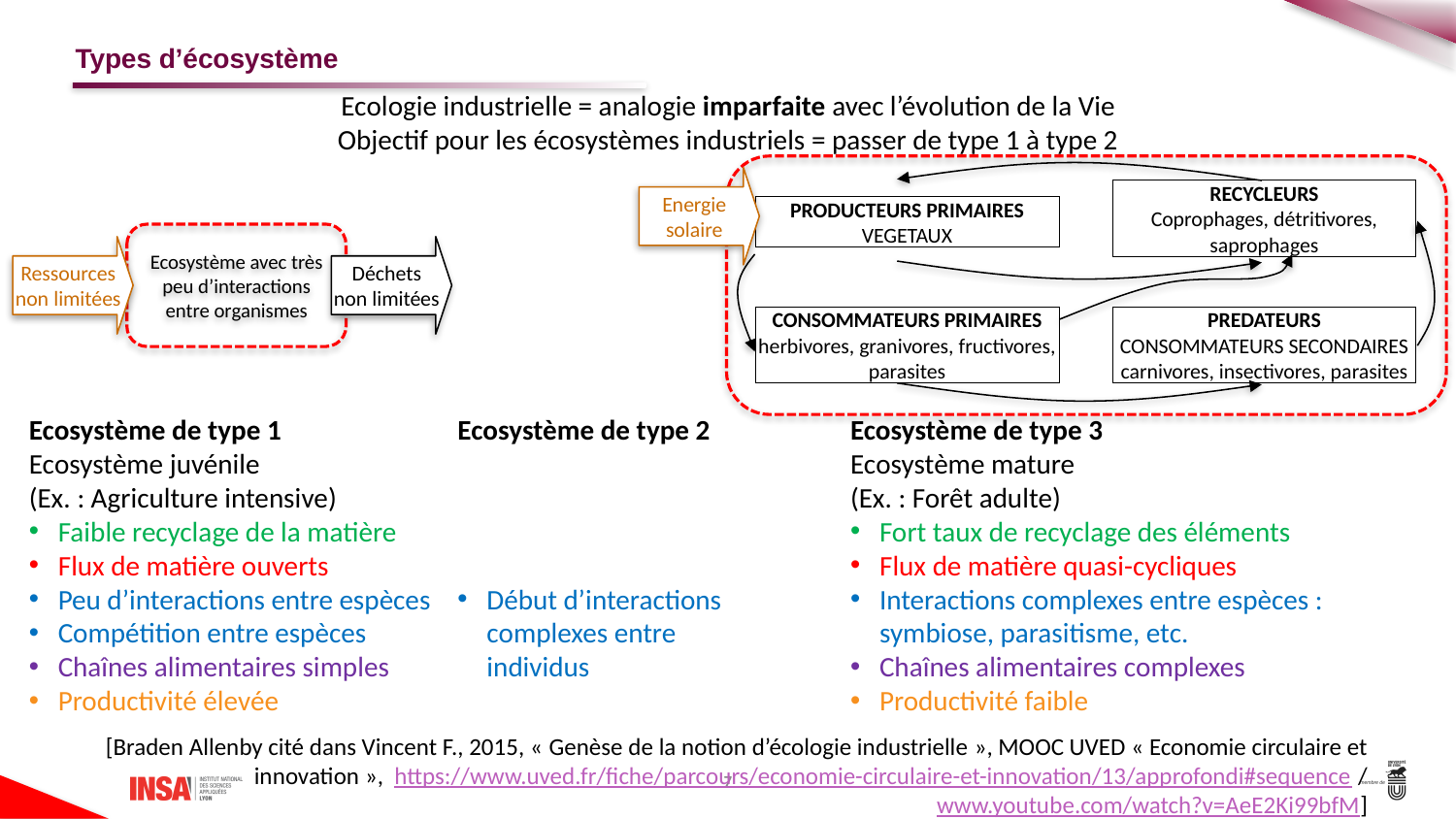

# Types d’écosystème
Ecologie industrielle = analogie imparfaite avec l’évolution de la Vie
Objectif pour les écosystèmes industriels = passer de type 1 à type 2

Energie solaire
RECYCLEURS
Coprophages, détritivores, saprophages
PRODUCTEURS PRIMAIRES
VEGETAUX

Ecosystème avec très peu d’interactions entre organismes
Ressources
non limitées
Déchets
non limitées

CONSOMMATEURS PRIMAIRES
herbivores, granivores, fructivores, parasites
PREDATEURS
CONSOMMATEURS SECONDAIRES
carnivores, insectivores, parasites

Ecosystème de type 1
Ecosystème juvénile
(Ex. : Agriculture intensive)
Faible recyclage de la matière
Flux de matière ouverts
Peu d’interactions entre espèces
Compétition entre espèces
Chaînes alimentaires simples
Productivité élevée
Ecosystème de type 2

Début d’interactions complexes entre individus
Ecosystème de type 3
Ecosystème mature
(Ex. : Forêt adulte)
Fort taux de recyclage des éléments
Flux de matière quasi-cycliques
Interactions complexes entre espèces : symbiose, parasitisme, etc.
Chaînes alimentaires complexes
Productivité faible
[Braden Allenby cité dans Vincent F., 2015, « Genèse de la notion d’écologie industrielle », MOOC UVED « Economie circulaire et
innovation »,  https://www.uved.fr/fiche/parcours/economie-circulaire-et-innovation/13/approfondi#sequence /
www.youtube.com/watch?v=AeE2Ki99bfM]
7